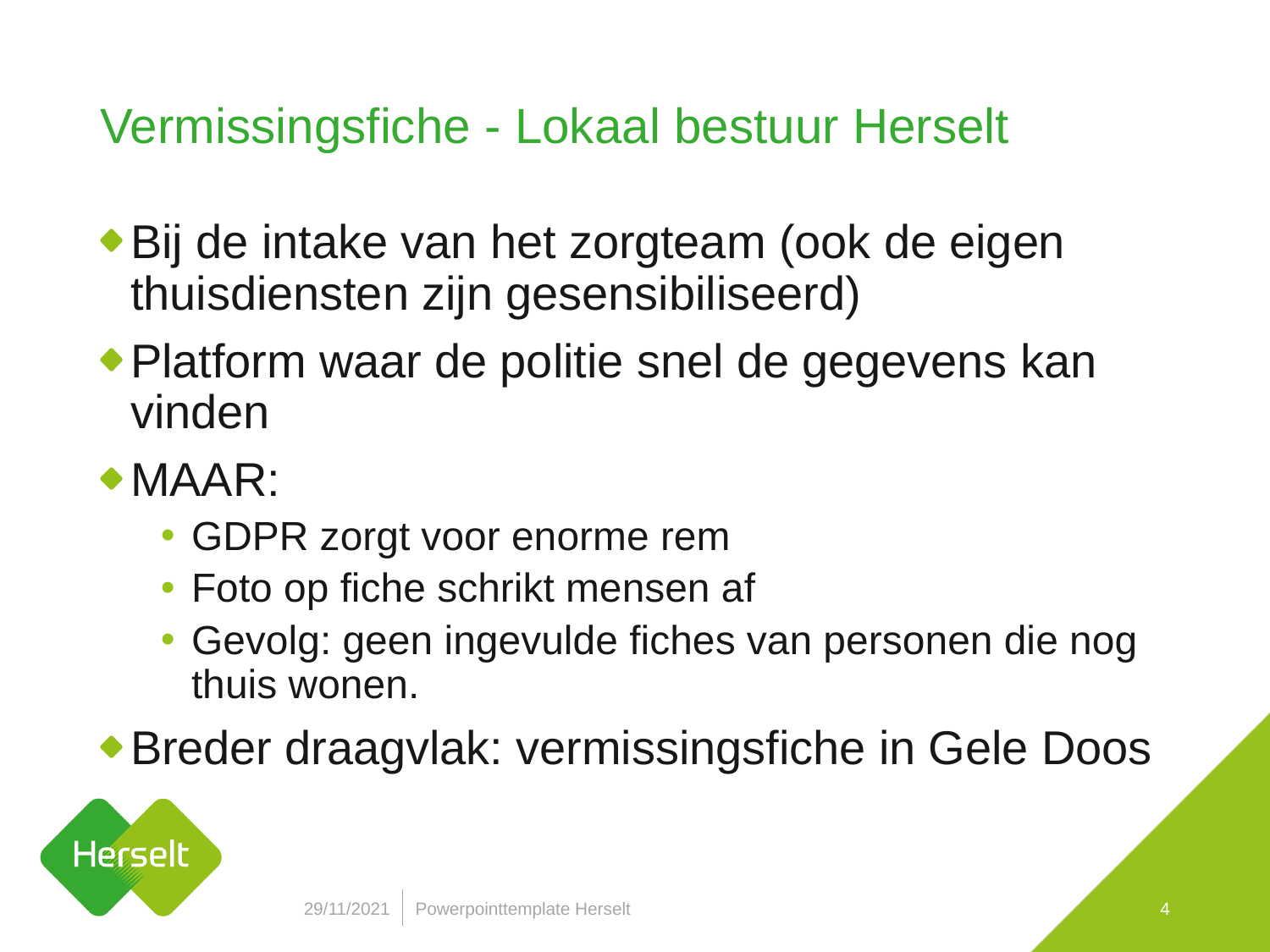

# Vermissingsfiche - Lokaal bestuur Herselt
Bij de intake van het zorgteam (ook de eigen thuisdiensten zijn gesensibiliseerd)
Platform waar de politie snel de gegevens kan vinden
MAAR:
GDPR zorgt voor enorme rem
Foto op fiche schrikt mensen af
Gevolg: geen ingevulde fiches van personen die nog thuis wonen.
Breder draagvlak: vermissingsfiche in Gele Doos
29/11/2021
Powerpointtemplate Herselt
4